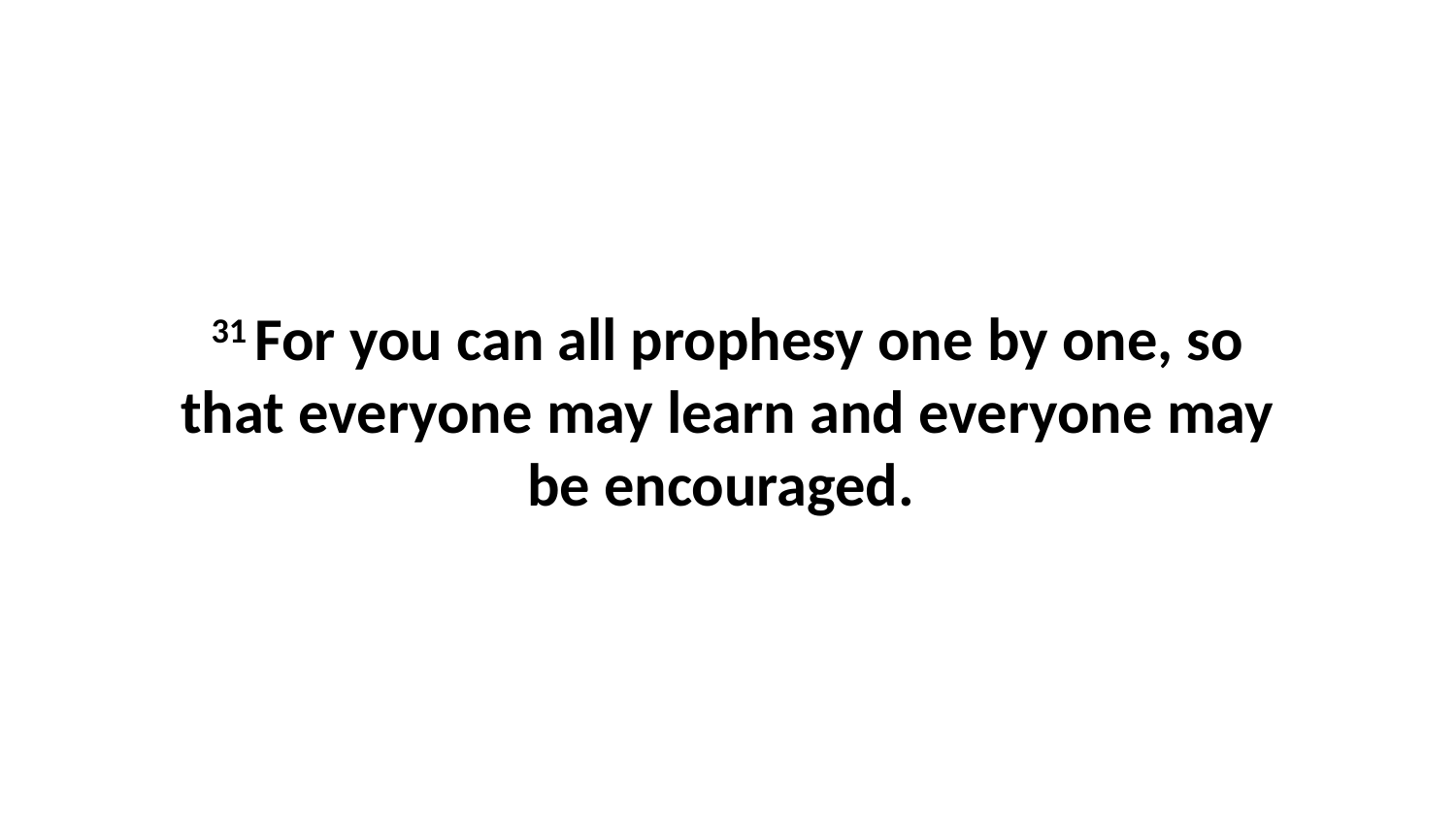

31 For you can all prophesy one by one, so that everyone may learn and everyone may be encouraged.